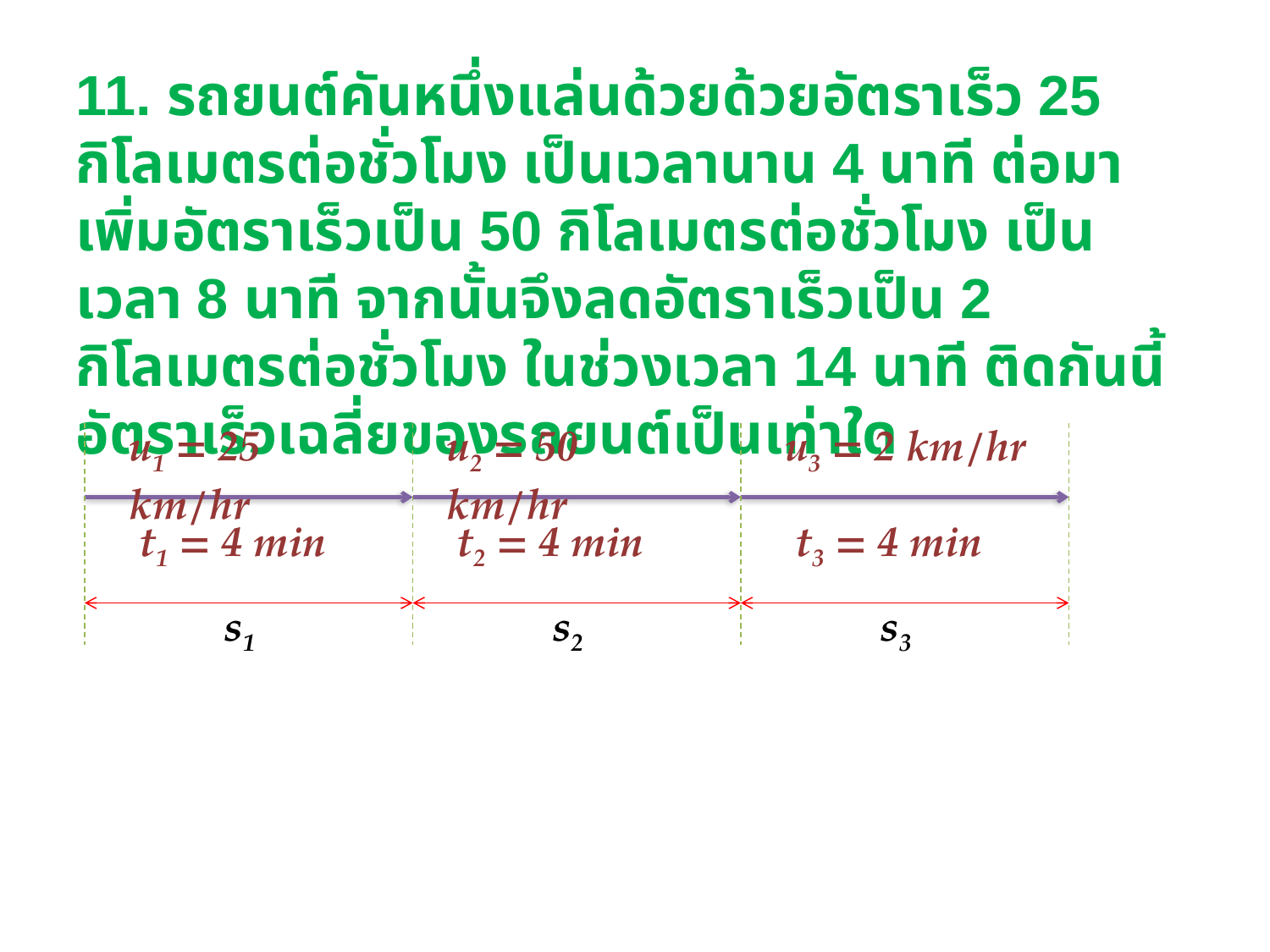

11. รถยนต์คันหนึ่งแล่นด้วยด้วยอัตราเร็ว 25 กิโลเมตรต่อชั่วโมง เป็นเวลานาน 4 นาที ต่อมาเพิ่มอัตราเร็วเป็น 50 กิโลเมตรต่อชั่วโมง เป็นเวลา 8 นาที จากนั้นจึงลดอัตราเร็วเป็น 2 กิโลเมตรต่อชั่วโมง ในช่วงเวลา 14 นาที ติดกันนี้ อัตราเร็วเฉลี่ยของรถยนต์เป็นเท่าใด
u1 = 25 km/hr
u2 = 50 km/hr
u3 = 2 km/hr
t1 = 4 min
t2 = 4 min
t3 = 4 min
s1
s2
s3